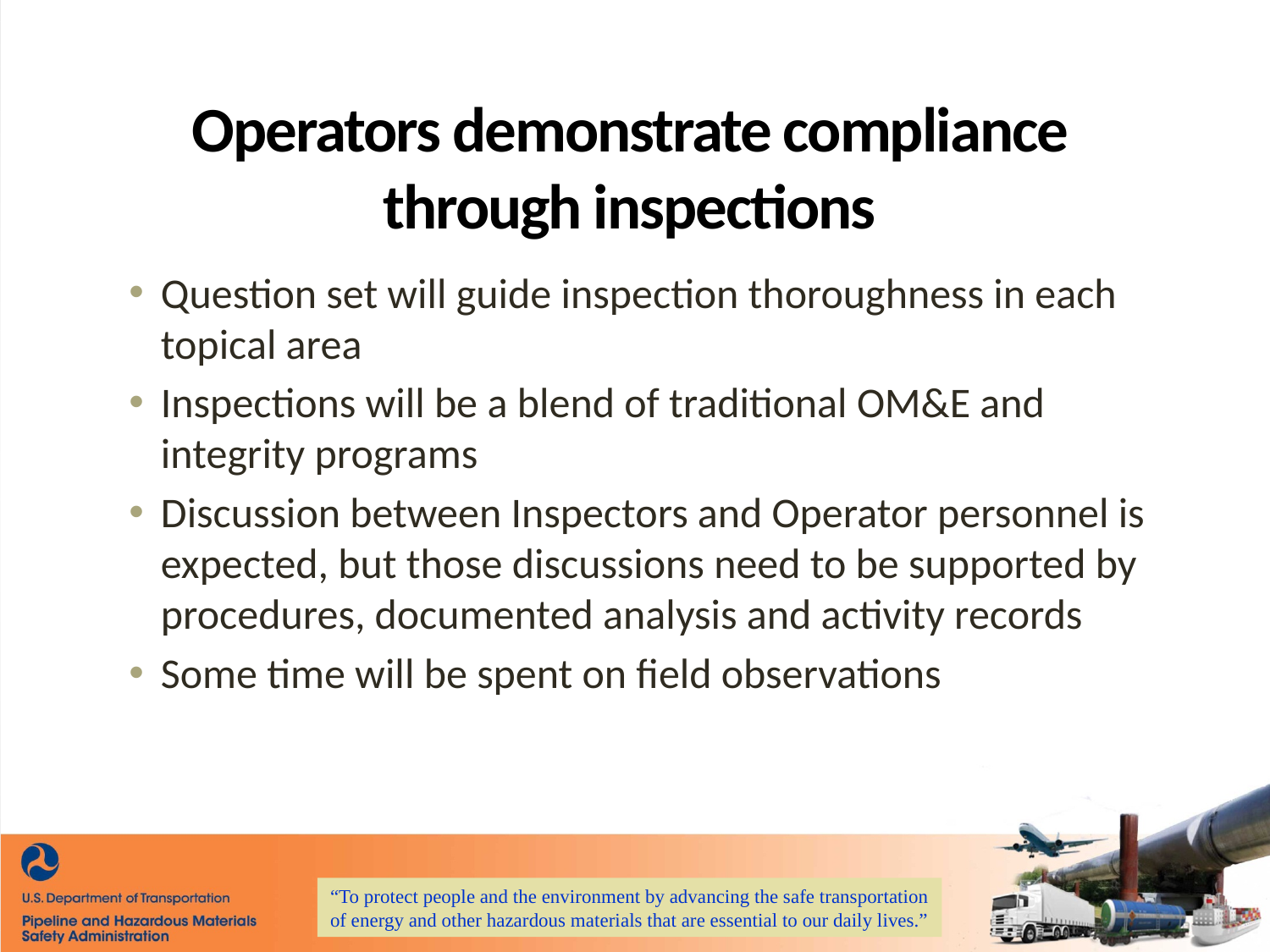

# Operators demonstrate compliance through inspections
Question set will guide inspection thoroughness in each topical area
Inspections will be a blend of traditional OM&E and integrity programs
Discussion between Inspectors and Operator personnel is expected, but those discussions need to be supported by procedures, documented analysis and activity records
Some time will be spent on field observations